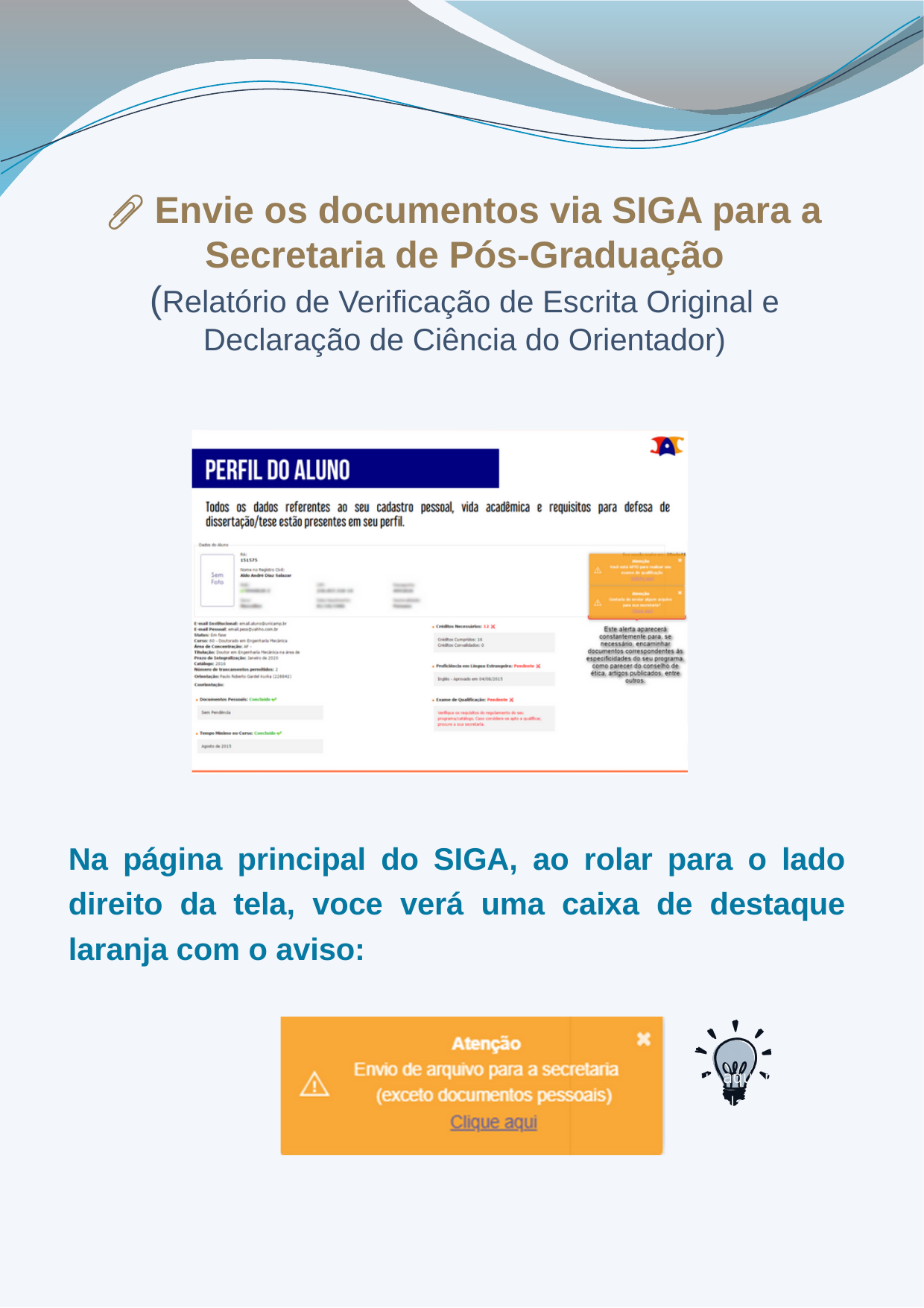

📎 Envie os documentos via SIGA para a Secretaria de Pós-Graduação
(Relatório de Verificação de Escrita Original e Declaração de Ciência do Orientador)

Na página principal do SIGA, ao rolar para o lado direito da tela, voce verá uma caixa de destaque laranja com o aviso:

 ‘Clique aqui’ para abrir a janela de envio.
2